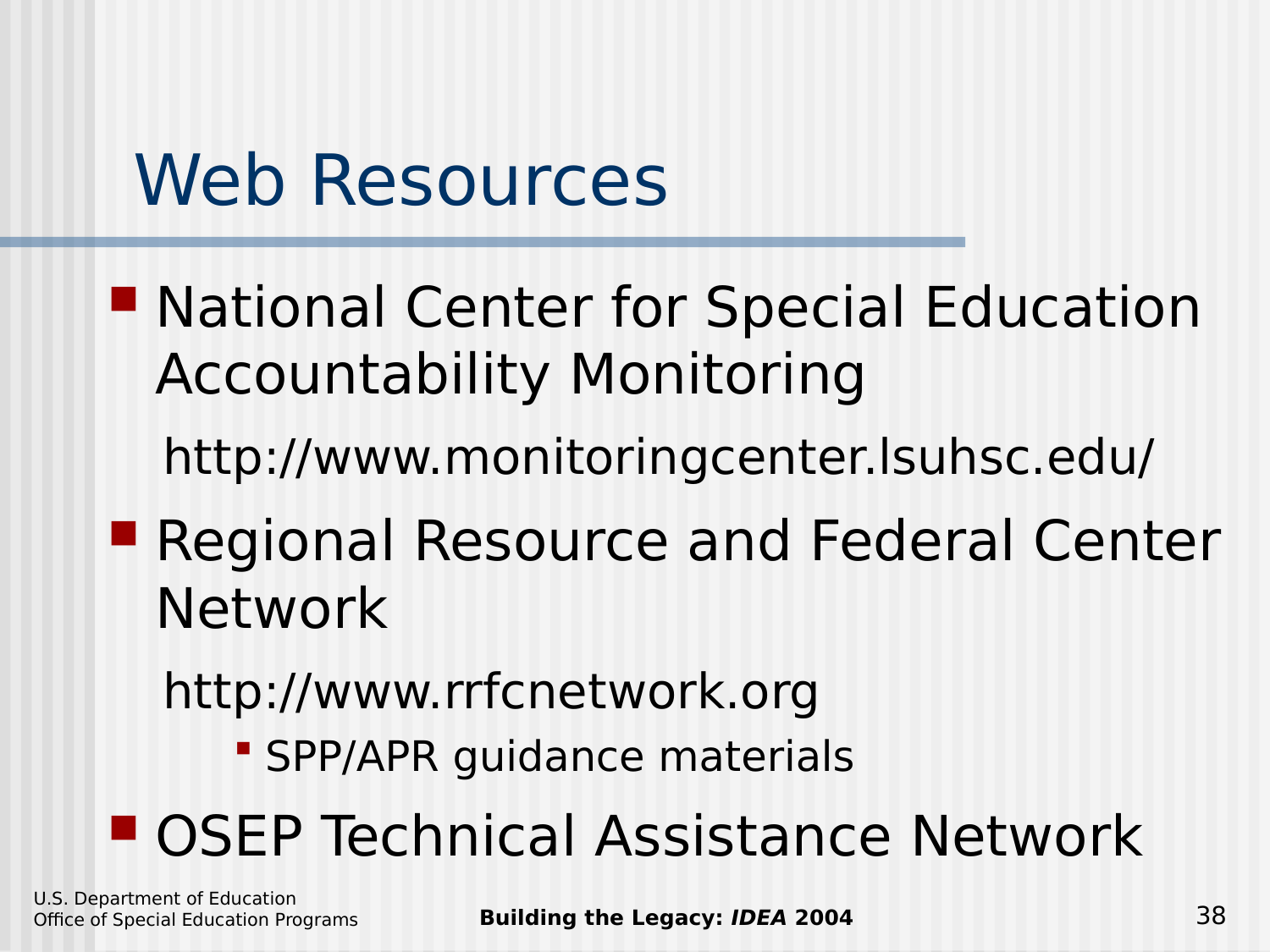

# Web Resources
National Center for Special Education Accountability Monitoring
http://www.monitoringcenter.lsuhsc.edu/
Regional Resource and Federal Center Network
http://www.rrfcnetwork.org
SPP/APR guidance materials
OSEP Technical Assistance Network
38